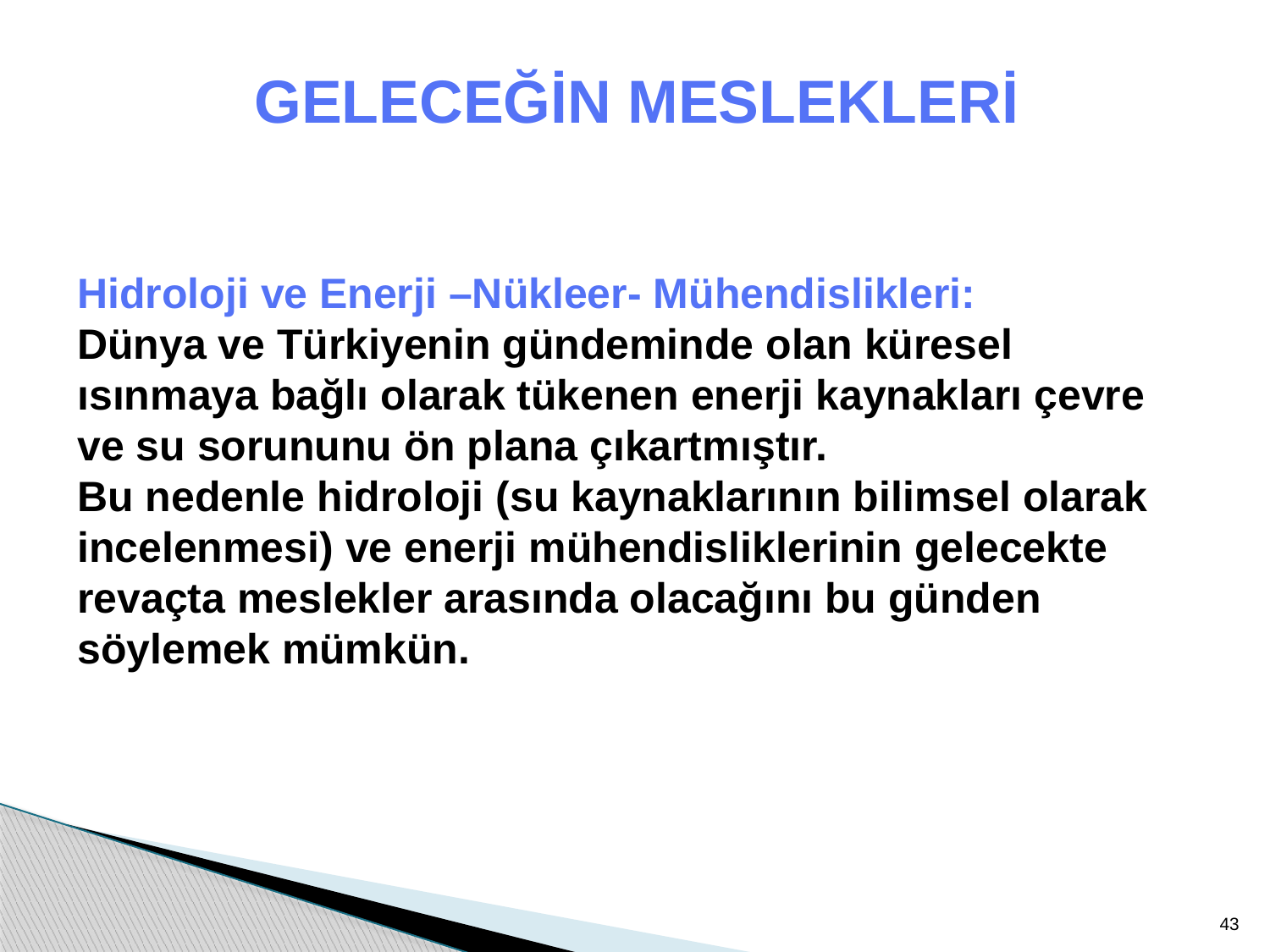

# GELECEĞİN MESLEKLERİ
Hidroloji ve Enerji –Nükleer- Mühendislikleri:
Dünya ve Türkiyenin gündeminde olan küresel ısınmaya bağlı olarak tükenen enerji kaynakları çevre ve su sorununu ön plana çıkartmıştır.
Bu nedenle hidroloji (su kaynaklarının bilimsel olarak incelenmesi) ve enerji mühendisliklerinin gelecekte revaçta meslekler arasında olacağını bu günden söylemek mümkün.
43